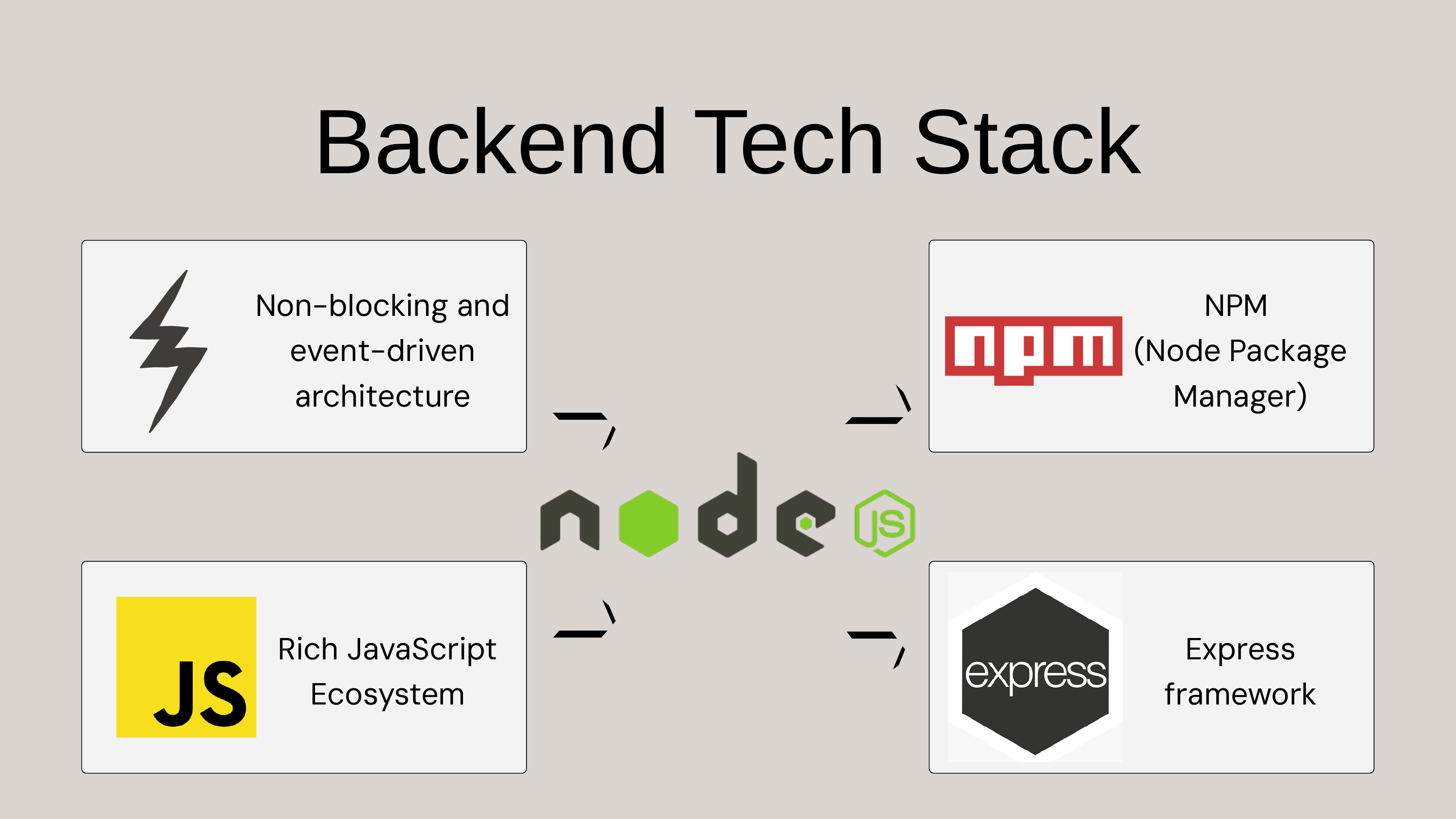

Backend Tech Stack

Non-blocking and event-driven architecture
NPM
(Node Package Manager)

Rich JavaScript Ecosystem
Express framework